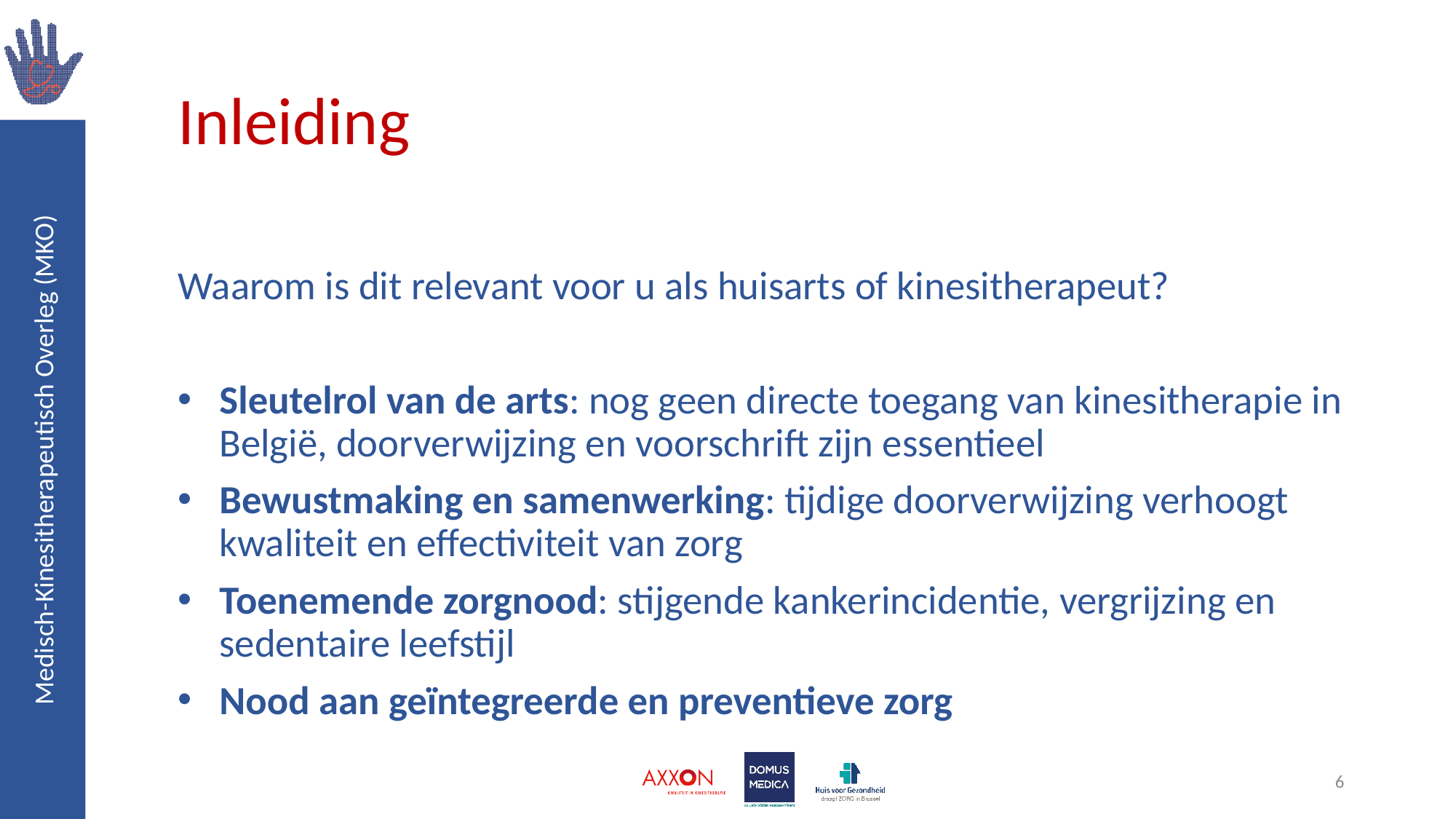

# Inleiding
Waarom is dit relevant voor u als huisarts of kinesitherapeut?

Sleutelrol van de arts: nog geen directe toegang van kinesitherapie in België, doorverwijzing en voorschrift zijn essentieel
Bewustmaking en samenwerking: tijdige doorverwijzing verhoogt kwaliteit en effectiviteit van zorg
Toenemende zorgnood: stijgende kankerincidentie, vergrijzing en sedentaire leefstijl
Nood aan geïntegreerde en preventieve zorg

6